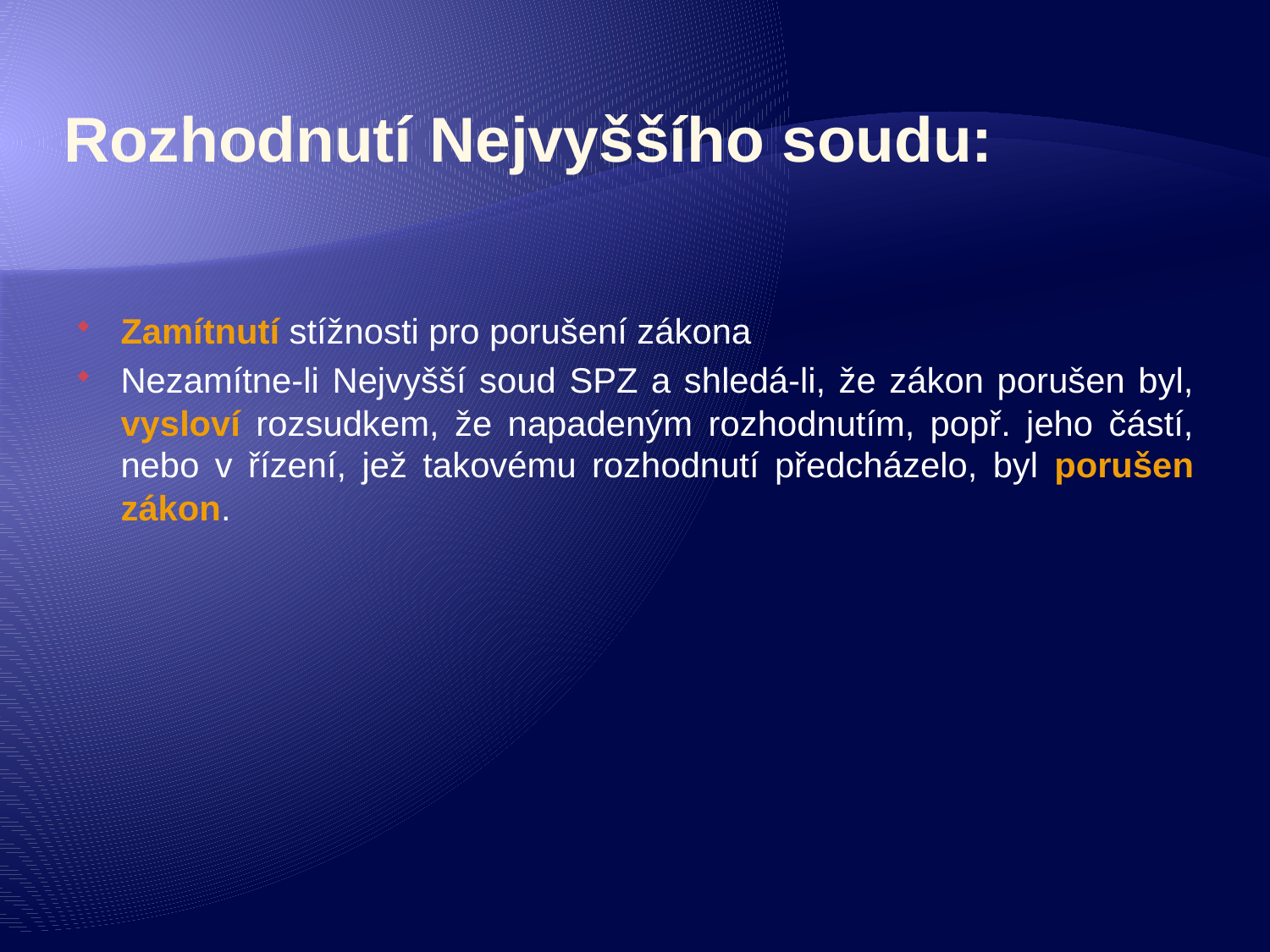

# Rozhodnutí Nejvyššího soudu:
Zamítnutí stížnosti pro porušení zákona
Nezamítne-li Nejvyšší soud SPZ a shledá-li, že zákon porušen byl, vysloví rozsudkem, že napadeným rozhodnutím, popř. jeho částí, nebo v řízení, jež takovému rozhodnutí předcházelo, byl porušen zákon.